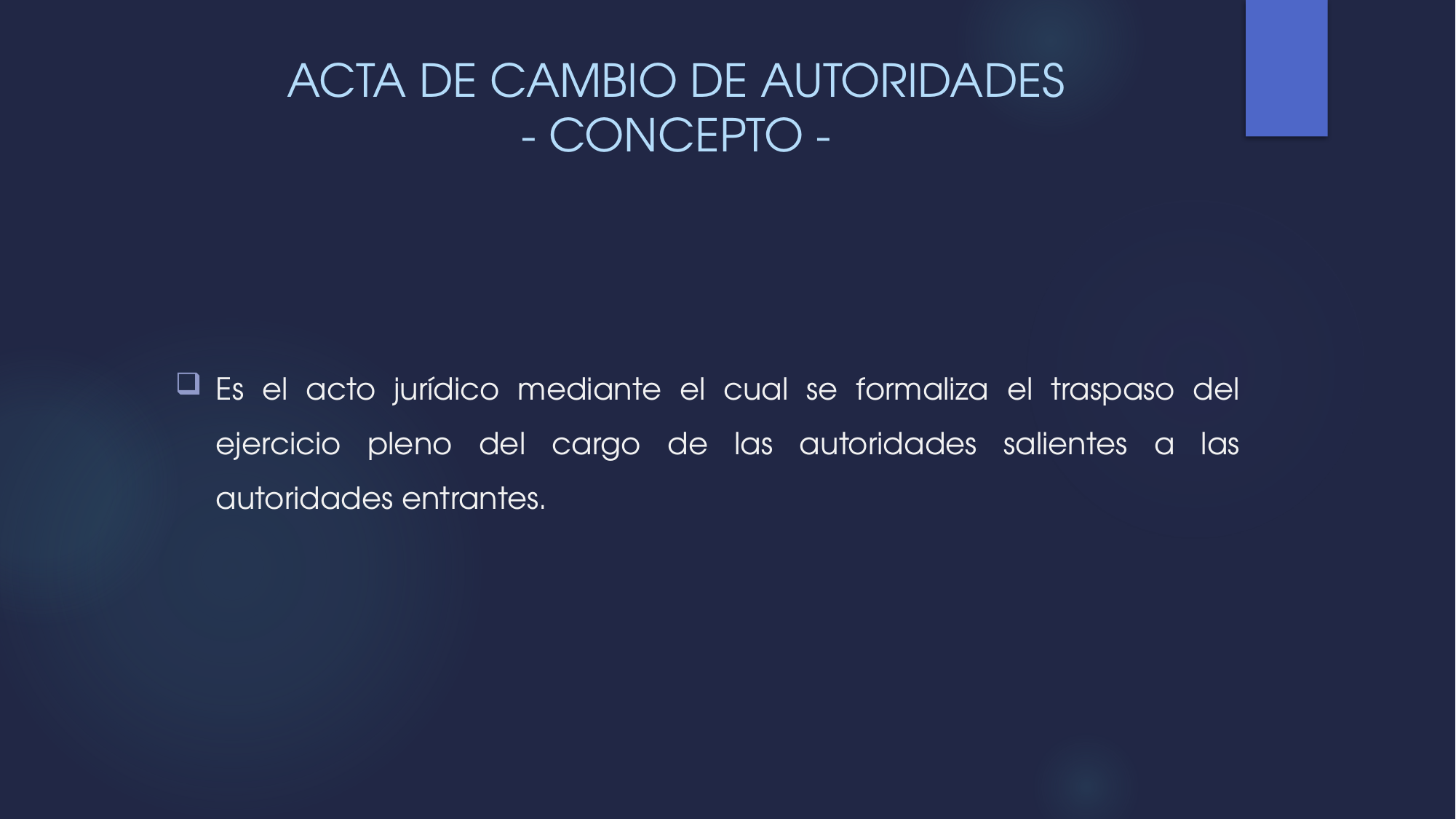

# ACTA DE CAMBIO DE AUTORIDADES - CONCEPTO -
Es el acto jurídico mediante el cual se formaliza el traspaso del ejercicio pleno del cargo de las autoridades salientes a las autoridades entrantes.